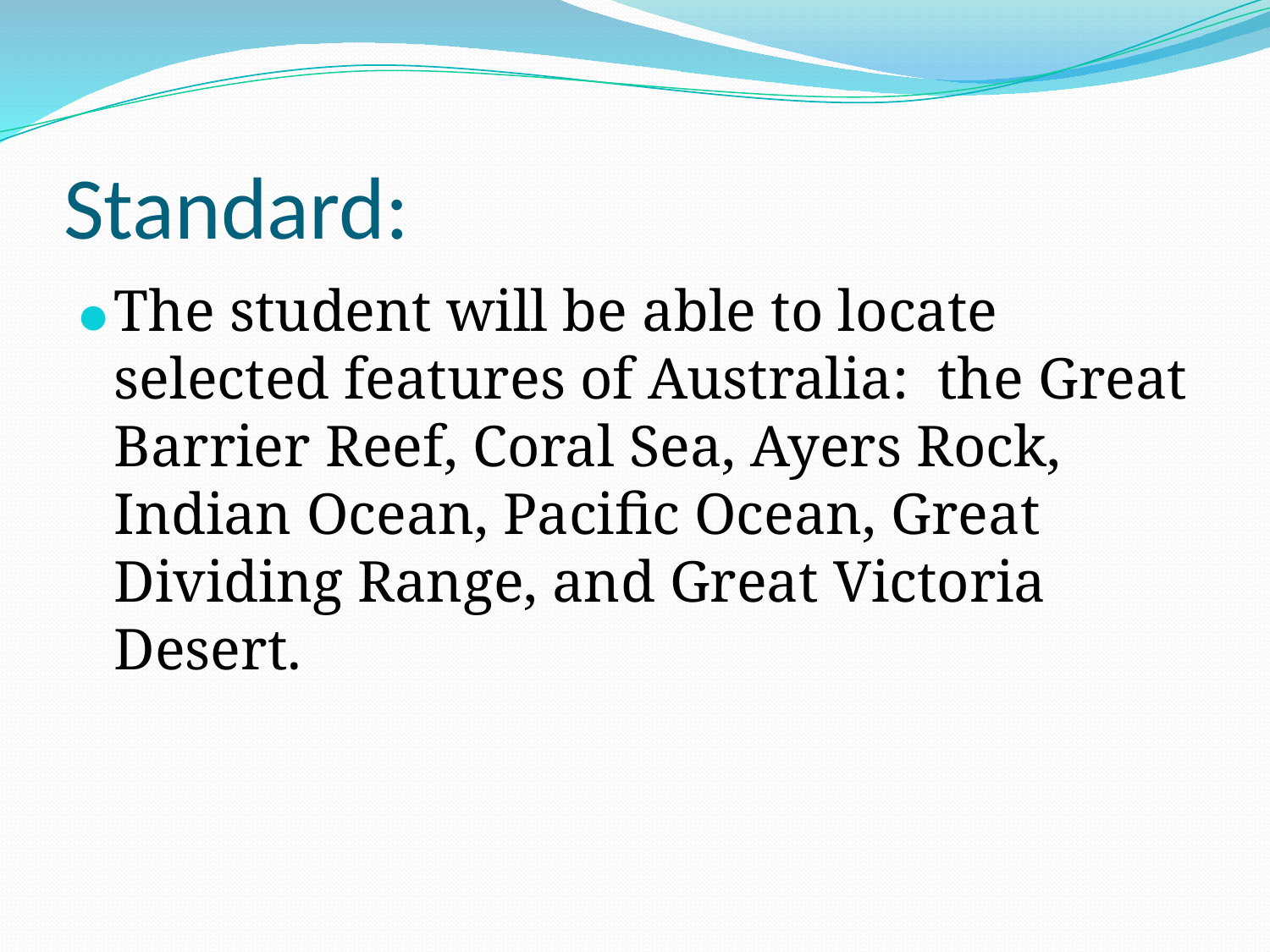

# Standard:
The student will be able to locate selected features of Australia:  the Great Barrier Reef, Coral Sea, Ayers Rock, Indian Ocean, Pacific Ocean, Great Dividing Range, and Great Victoria Desert.